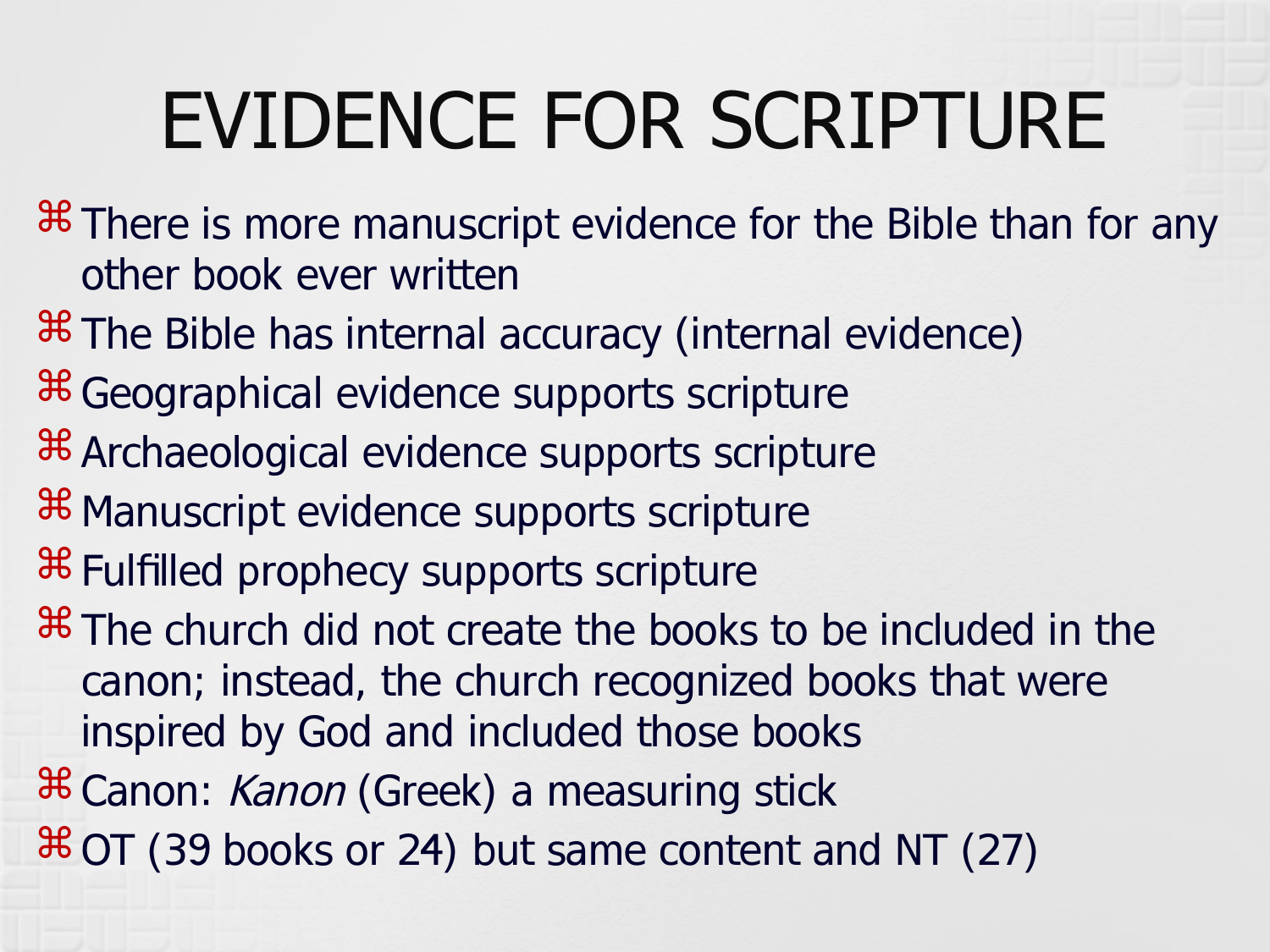

# EVIDENCE FOR SCRIPTURE
There is more manuscript evidence for the Bible than for any other book ever written
The Bible has internal accuracy (internal evidence)
Geographical evidence supports scripture
Archaeological evidence supports scripture
Manuscript evidence supports scripture
Fulfilled prophecy supports scripture
The church did not create the books to be included in the canon; instead, the church recognized books that were inspired by God and included those books
Canon: Kanon (Greek) a measuring stick
OT (39 books or 24) but same content and NT (27)